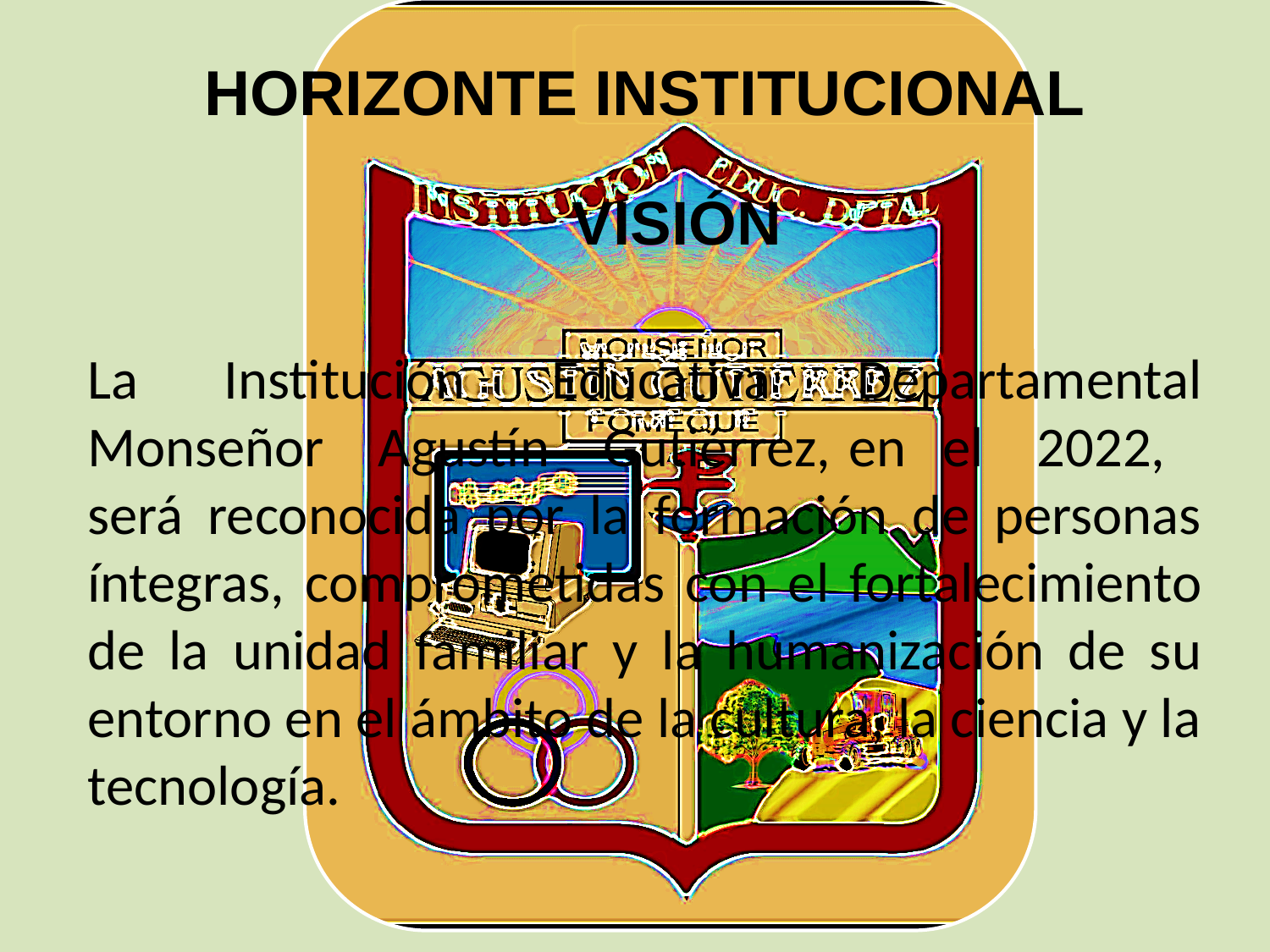

DE CUENTAS

RREZ

FÓMEQUE
FEBRERO, 2017

HORIZONTE INSTITUCIONAL

VISIÓN

La Institución Educativa Departamental Monseñor   Agustín   Gutiérrez, en  el   2022,   será reconocida por la formación de personas íntegras, comprometidas con el fortalecimiento de la unidad familiar y la humanización de su entorno en el ámbito de la cultura, la ciencia y la tecnología.